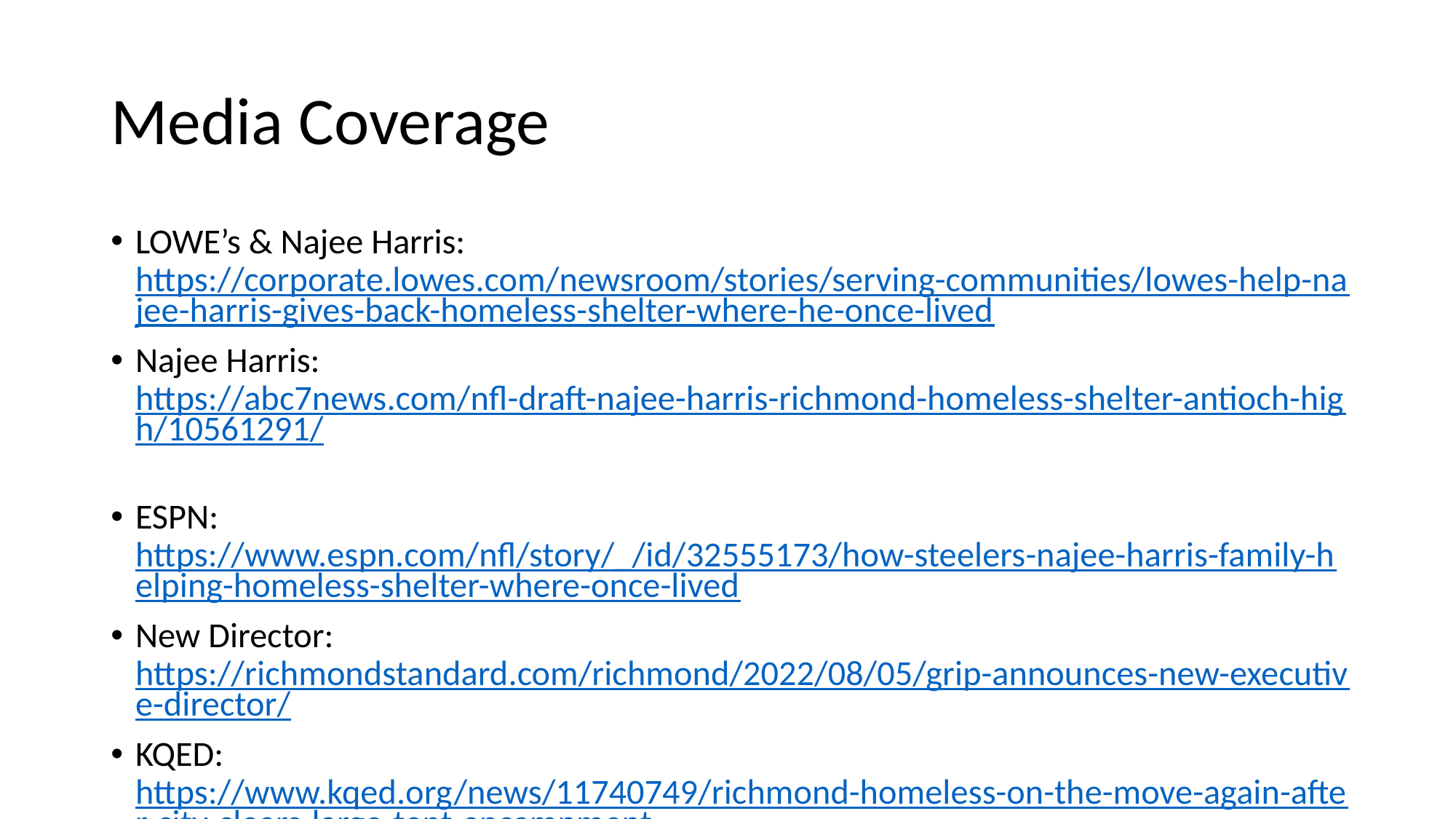

# Media Coverage
LOWE’s & Najee Harris: https://corporate.lowes.com/newsroom/stories/serving-communities/lowes-help-najee-harris-gives-back-homeless-shelter-where-he-once-lived
Najee Harris: https://abc7news.com/nfl-draft-najee-harris-richmond-homeless-shelter-antioch-high/10561291/
ESPN: https://www.espn.com/nfl/story/_/id/32555173/how-steelers-najee-harris-family-helping-homeless-shelter-where-once-lived
New Director: https://richmondstandard.com/richmond/2022/08/05/grip-announces-new-executive-director/
KQED: https://www.kqed.org/news/11740749/richmond-homeless-on-the-move-again-after-city-clears-large-tent-encampment